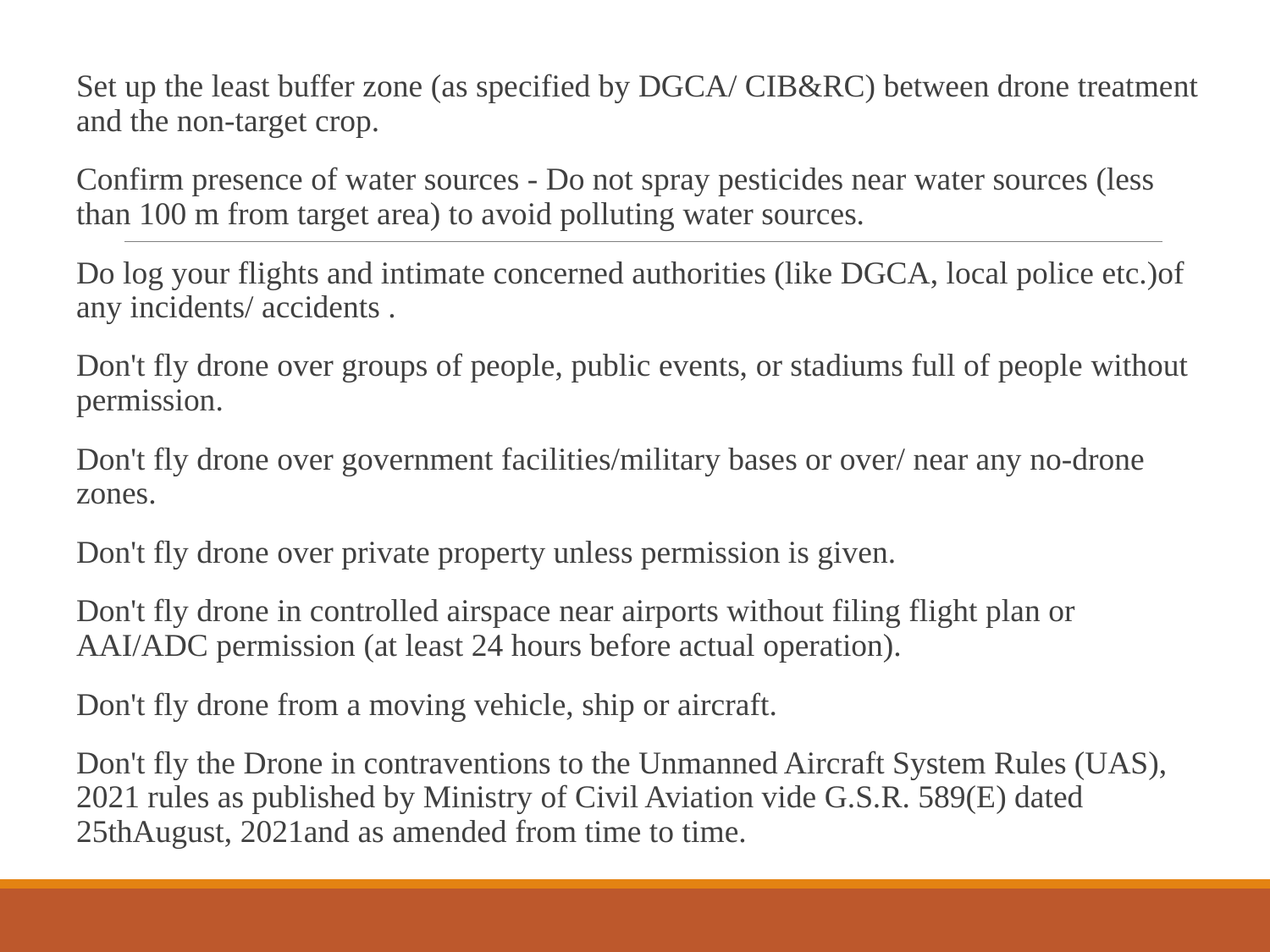

Set up the least buffer zone (as specified by DGCA/ CIB&RC) between drone treatment and the non-target crop.
Confirm presence of water sources - Do not spray pesticides near water sources (less than 100 m from target area) to avoid polluting water sources.
Do log your flights and intimate concerned authorities (like DGCA, local police etc.)of any incidents/ accidents .
Don't fly drone over groups of people, public events, or stadiums full of people without permission.
Don't fly drone over government facilities/military bases or over/ near any no-drone zones.
Don't fly drone over private property unless permission is given.
Don't fly drone in controlled airspace near airports without filing flight plan or AAI/ADC permission (at least 24 hours before actual operation).
Don't fly drone from a moving vehicle, ship or aircraft.
Don't fly the Drone in contraventions to the Unmanned Aircraft System Rules (UAS), 2021 rules as published by Ministry of Civil Aviation vide G.S.R. 589(E) dated 25thAugust, 2021and as amended from time to time.